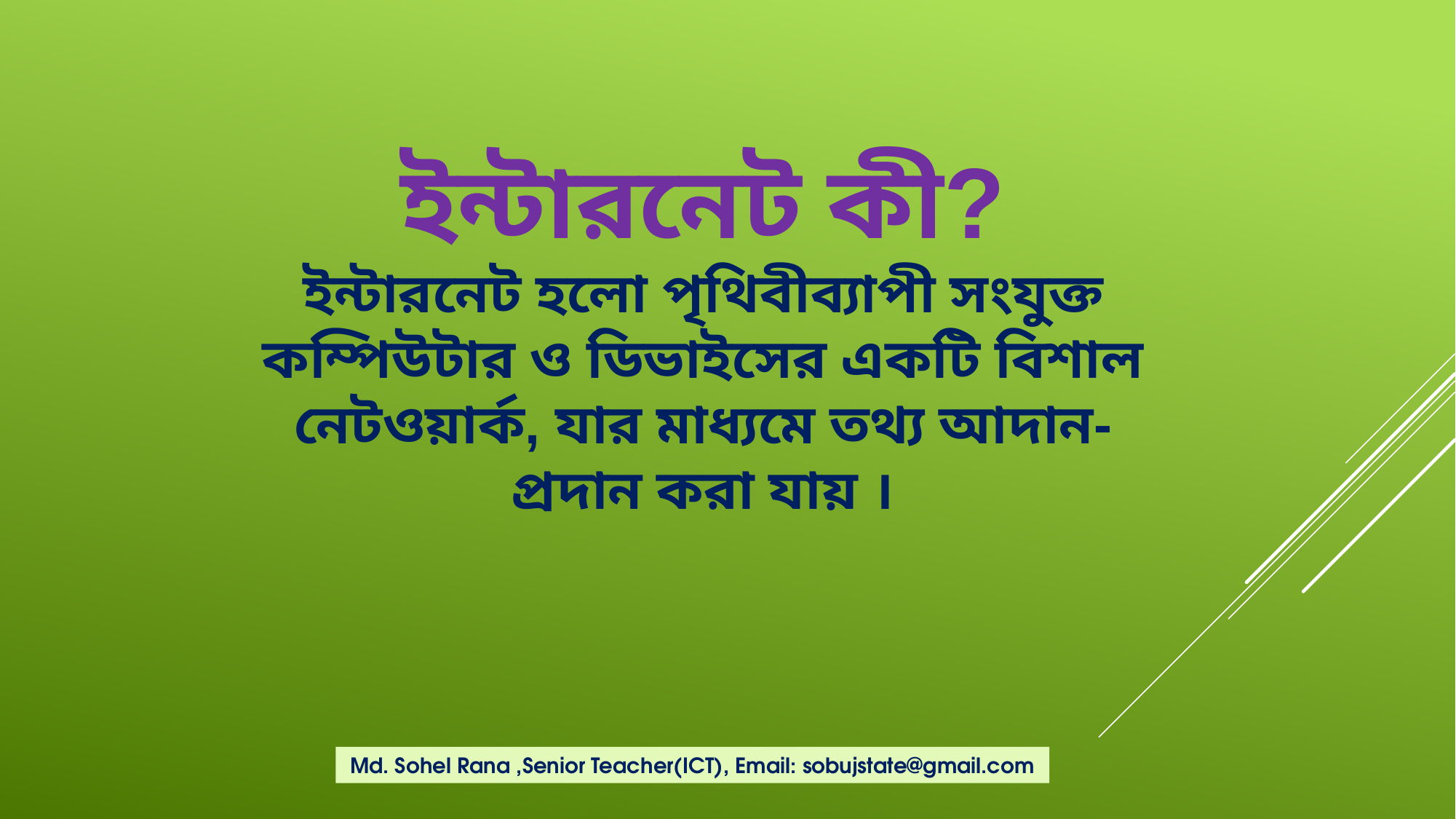

ইন্টারনেট কী?
ইন্টারনেট হলো পৃথিবীব্যাপী সংযুক্ত কম্পিউটার ও ডিভাইসের একটি বিশাল নেটওয়ার্ক, যার মাধ্যমে তথ্য আদান-প্রদান করা যায় ।
Md. Sohel Rana ,Senior Teacher(ICT), Email: sobujstate@gmail.com